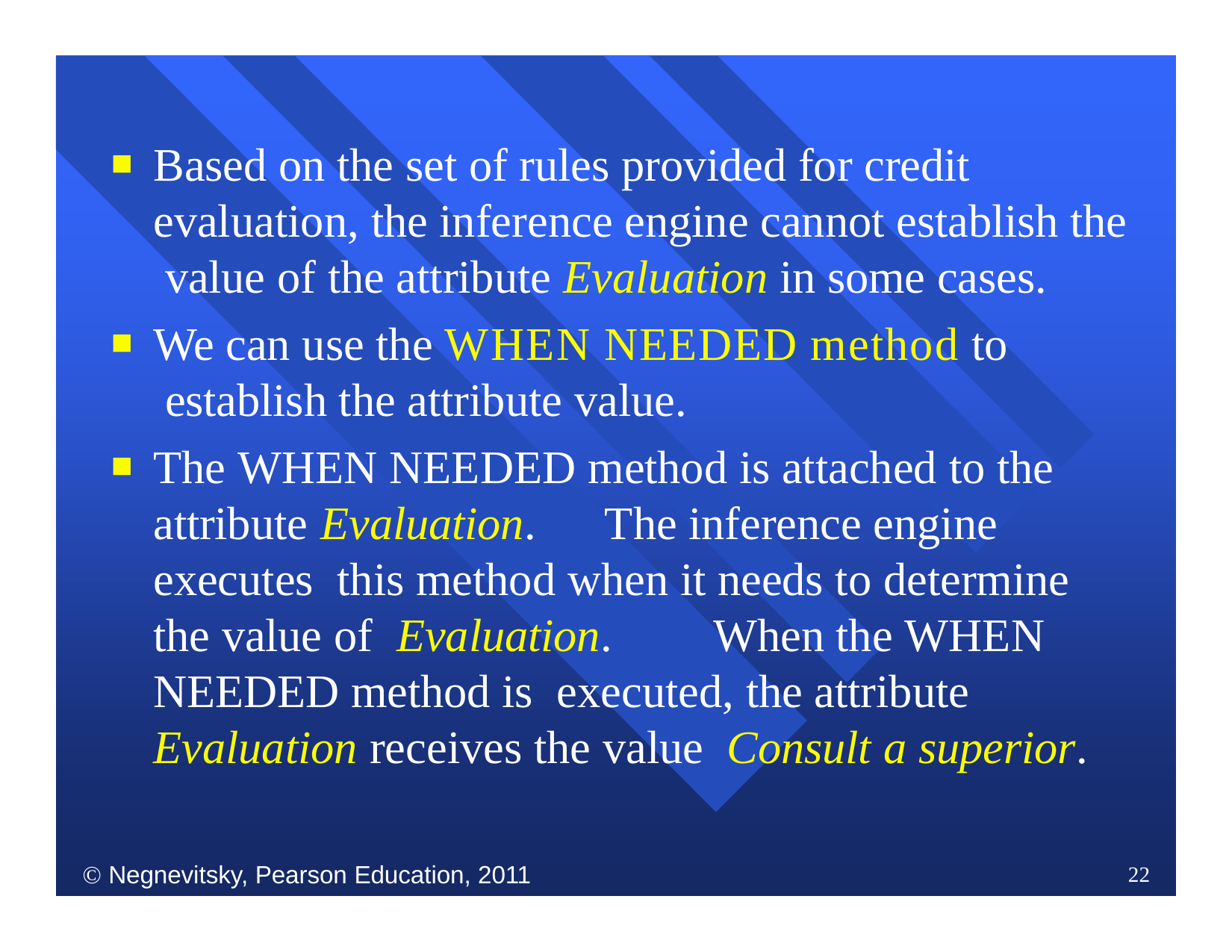

Based on the set of rules provided for credit  evaluation, the inference engine cannot establish the  value of the attribute Evaluation in some cases.
We can use the WHEN NEEDED method to  establish the attribute value.
The WHEN NEEDED method is attached to the  attribute Evaluation.	The inference engine executes  this method when it needs to determine the value of  Evaluation.	When the WHEN NEEDED method is  executed, the attribute Evaluation receives the value  Consult a superior.
© Negnevitsky, Pearson Education, 2011
22